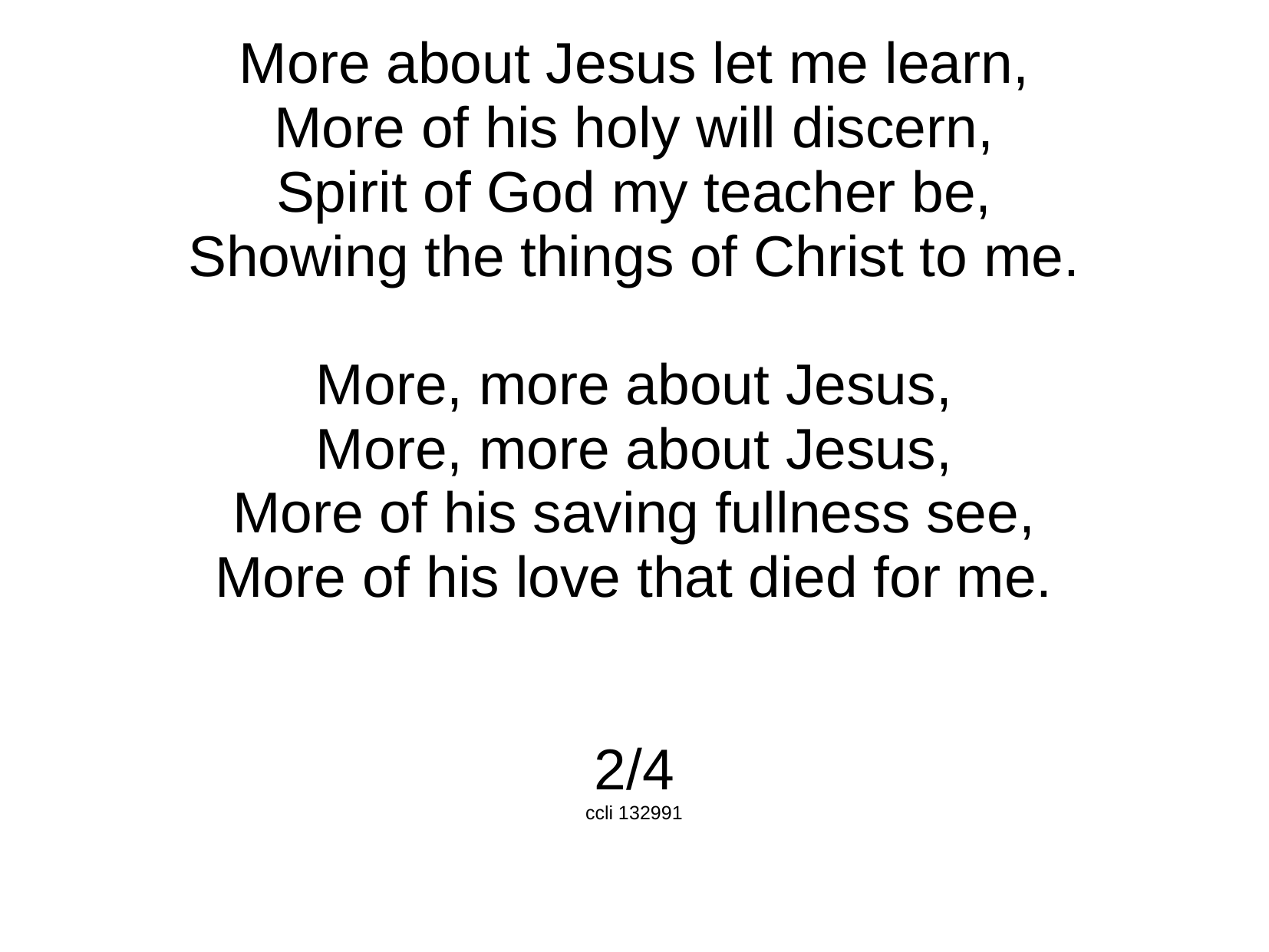

More about Jesus let me learn,
More of his holy will discern,
Spirit of God my teacher be,
Showing the things of Christ to me.

More, more about Jesus,
More, more about Jesus,
More of his saving fullness see,
More of his love that died for me.

2/4
ccli 132991